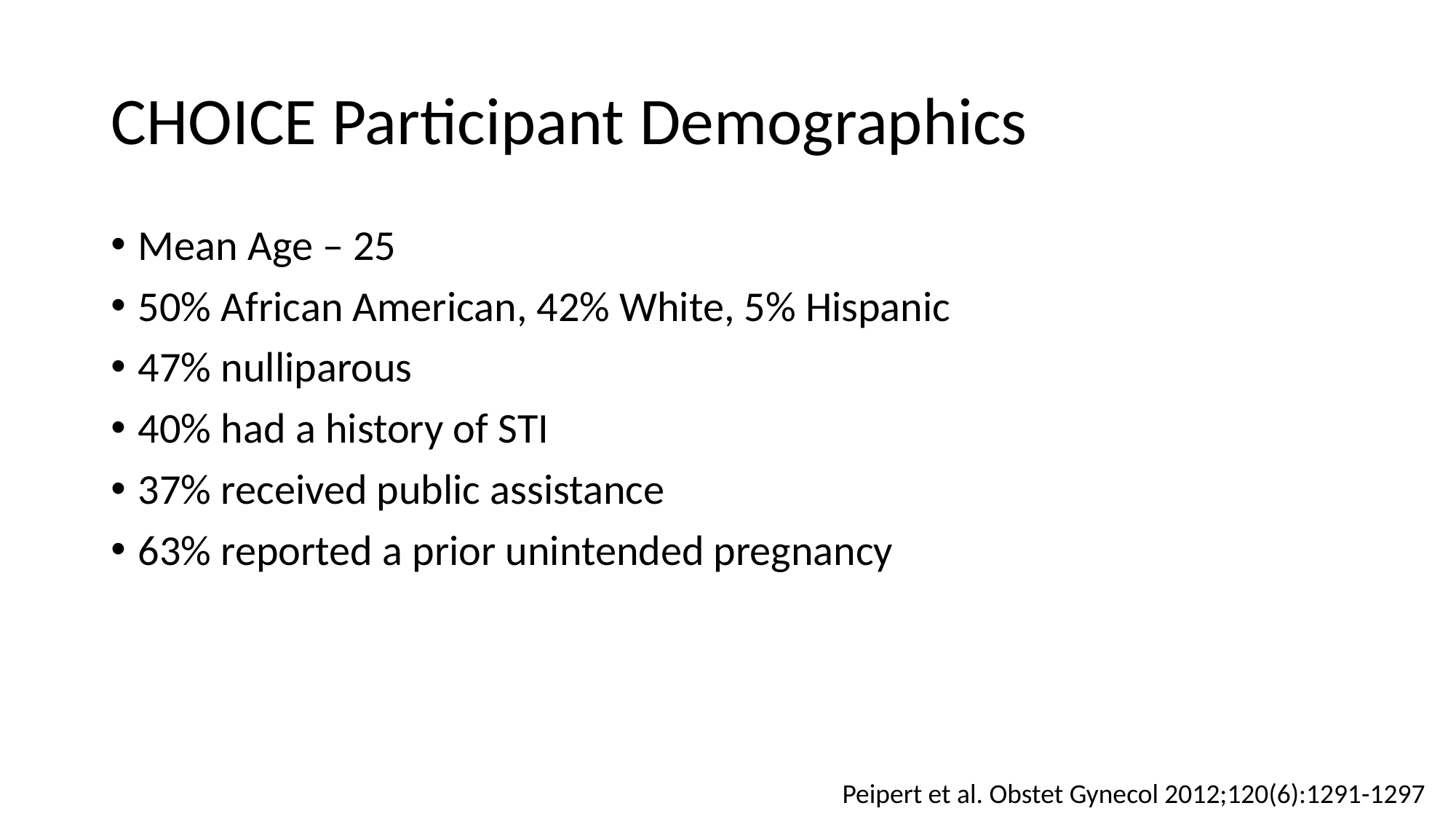

# CHOICE Participant Demographics
Mean Age – 25
50% African American, 42% White, 5% Hispanic
47% nulliparous
40% had a history of STI
37% received public assistance
63% reported a prior unintended pregnancy
Peipert et al. Obstet Gynecol 2012;120(6):1291-1297